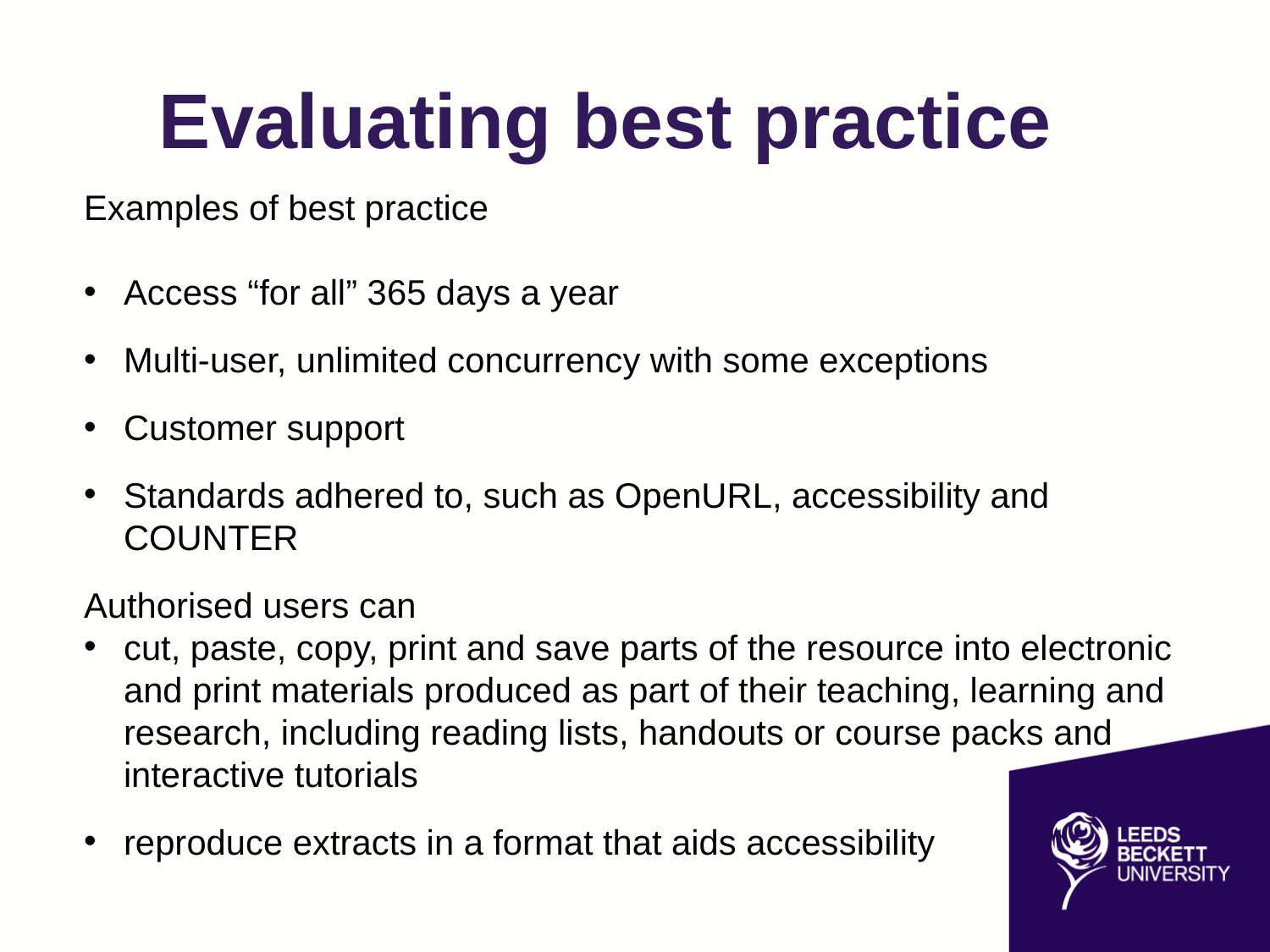

# Evaluating best practice
Examples of best practice

Access “for all” 365 days a year

Multi-user, unlimited concurrency with some exceptions

Customer support

Standards adhered to, such as OpenURL, accessibility and COUNTER

Authorised users can
cut, paste, copy, print and save parts of the resource into electronic and print materials produced as part of their teaching, learning and research, including reading lists, handouts or course packs and interactive tutorials

reproduce extracts in a format that aids accessibility